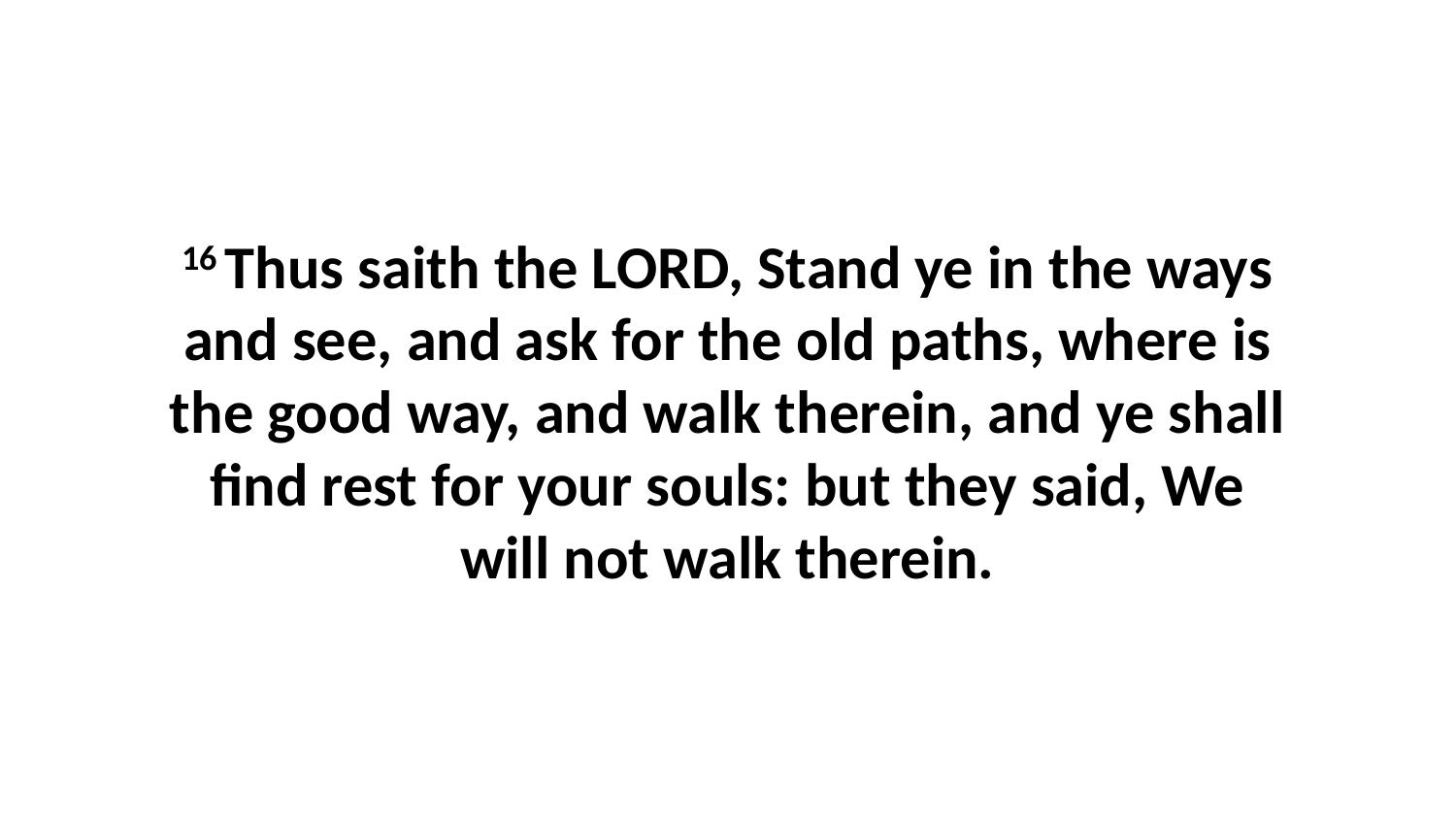

16 Thus saith the LORD, Stand ye in the ways and see, and ask for the old paths, where is the good way, and walk therein, and ye shall find rest for your souls: but they said, We will not walk therein.